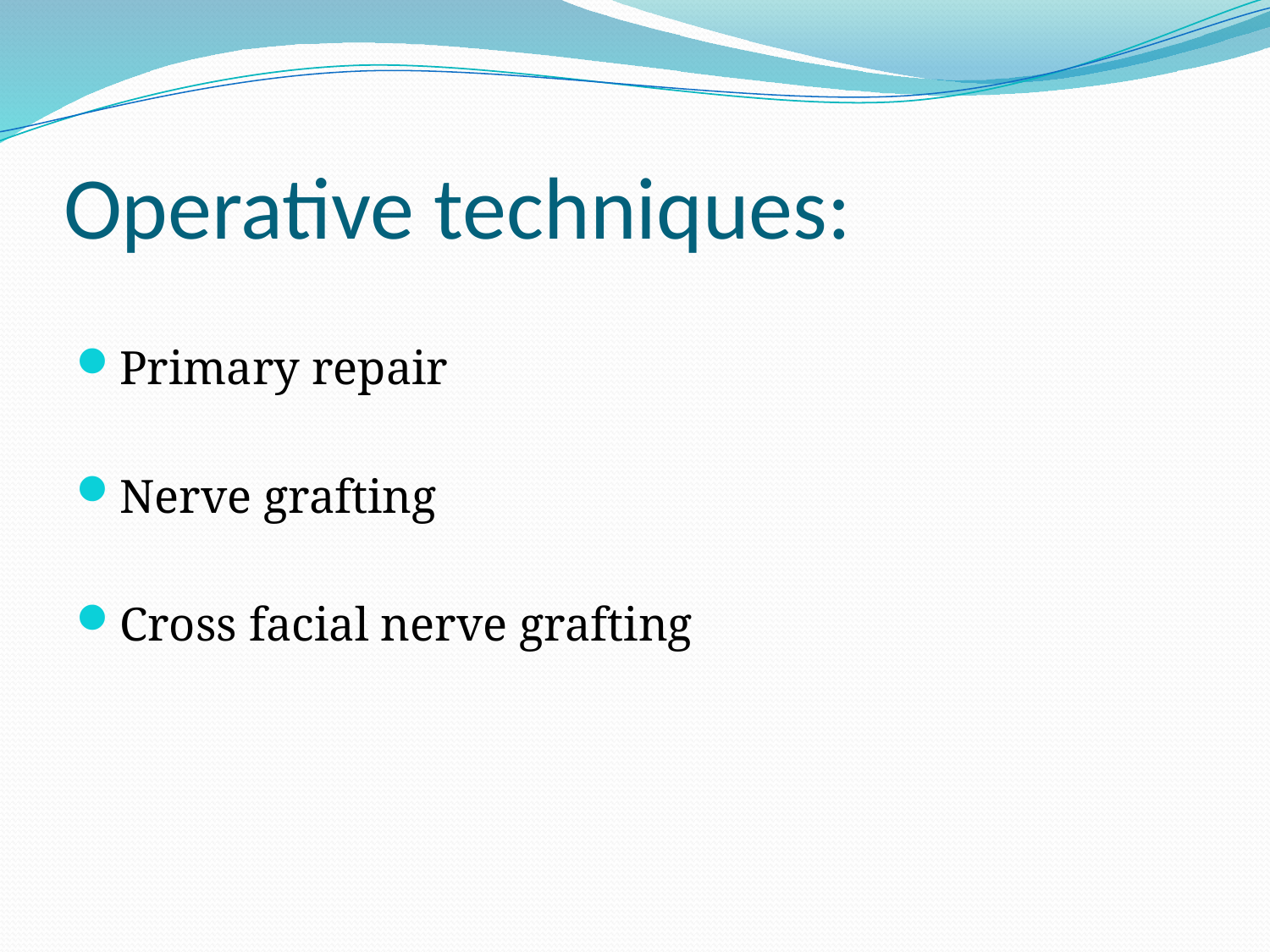

# Operative techniques:

Primary repair

Nerve grafting

Cross facial nerve grafting